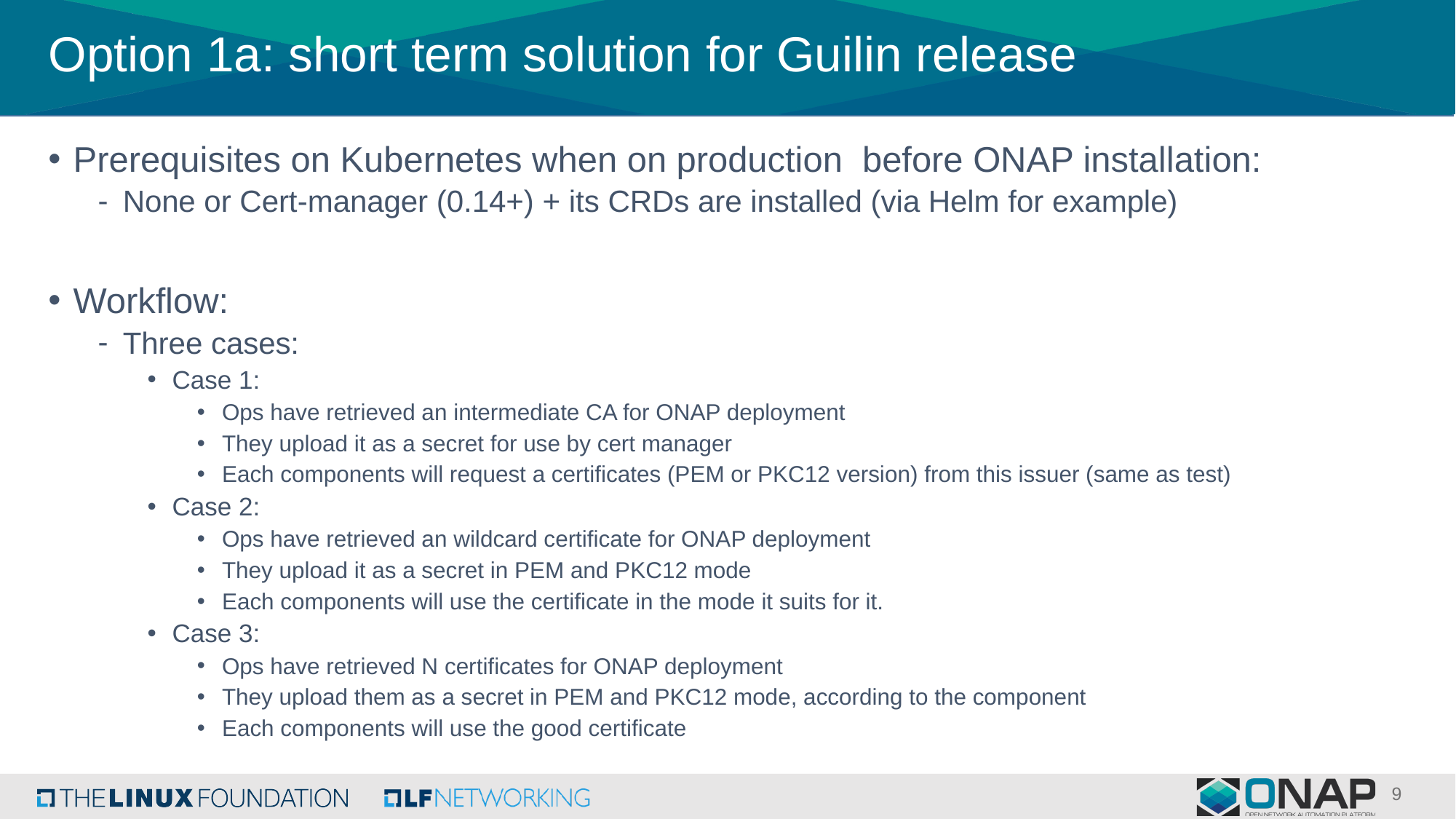

# Option 1a: short term solution for Guilin release
Prerequisites on Kubernetes when on production  before ONAP installation:
None or Cert-manager (0.14+) + its CRDs are installed (via Helm for example)

Workflow:
Three cases:
Case 1:
Ops have retrieved an intermediate CA for ONAP deployment
They upload it as a secret for use by cert manager
Each components will request a certificates (PEM or PKC12 version) from this issuer (same as test)
Case 2:
Ops have retrieved an wildcard certificate for ONAP deployment
They upload it as a secret in PEM and PKC12 mode
Each components will use the certificate in the mode it suits for it.
Case 3:
Ops have retrieved N certificates for ONAP deployment
They upload them as a secret in PEM and PKC12 mode, according to the component
Each components will use the good certificate

9